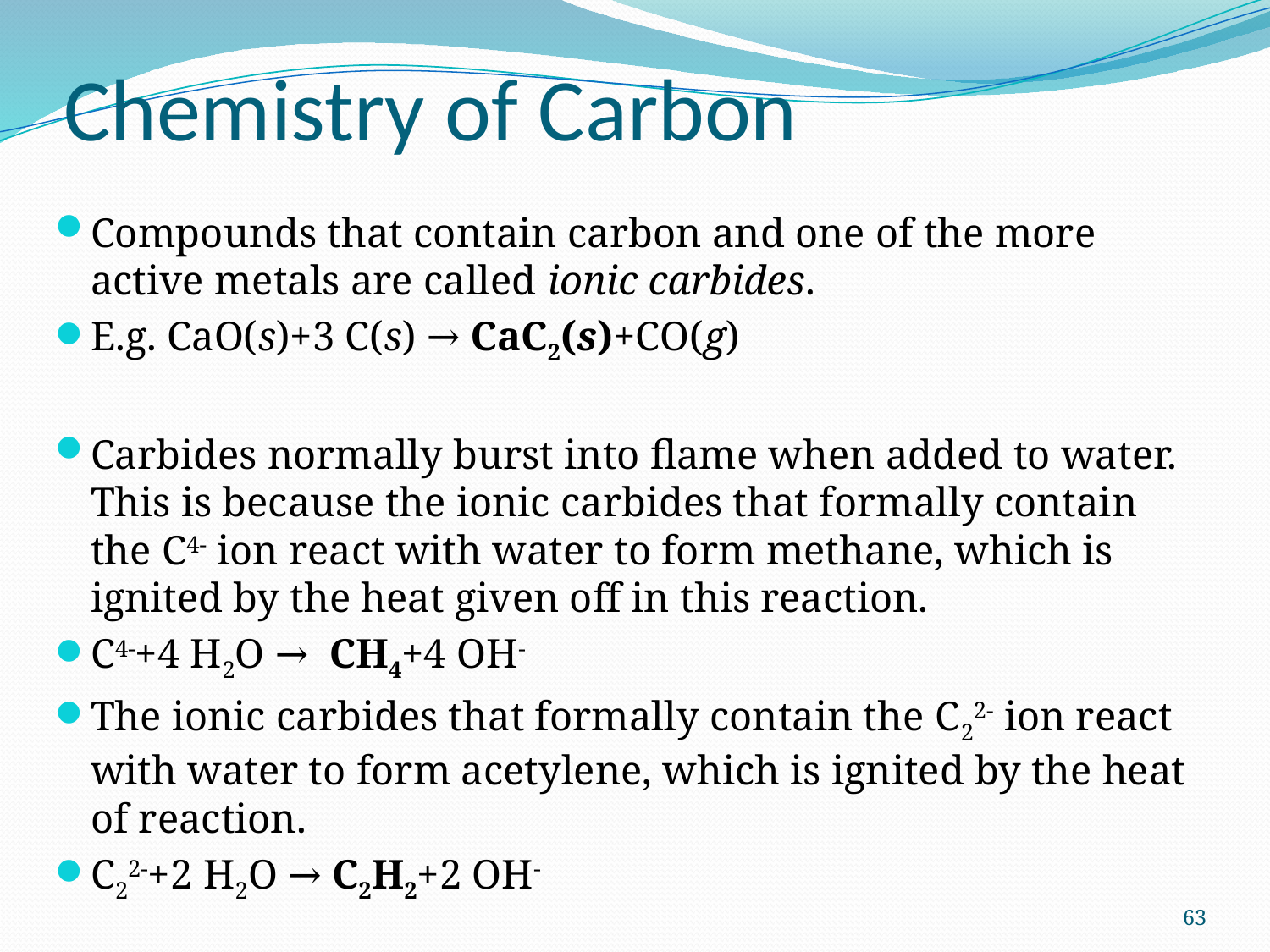

# Chemistry of Carbon
Compounds that contain carbon and one of the more active metals are called ionic carbides.
E.g. CaO(s)+3 C(s) → CaC2(s)+CO(g)

Carbides normally burst into flame when added to water. This is because the ionic carbides that formally contain the C4- ion react with water to form methane, which is ignited by the heat given off in this reaction.
C4-+4 H2O →  CH4+4 OH-
The ionic carbides that formally contain the C22- ion react with water to form acetylene, which is ignited by the heat of reaction.
C22-+2 H2O → C2H2+2 OH-

63